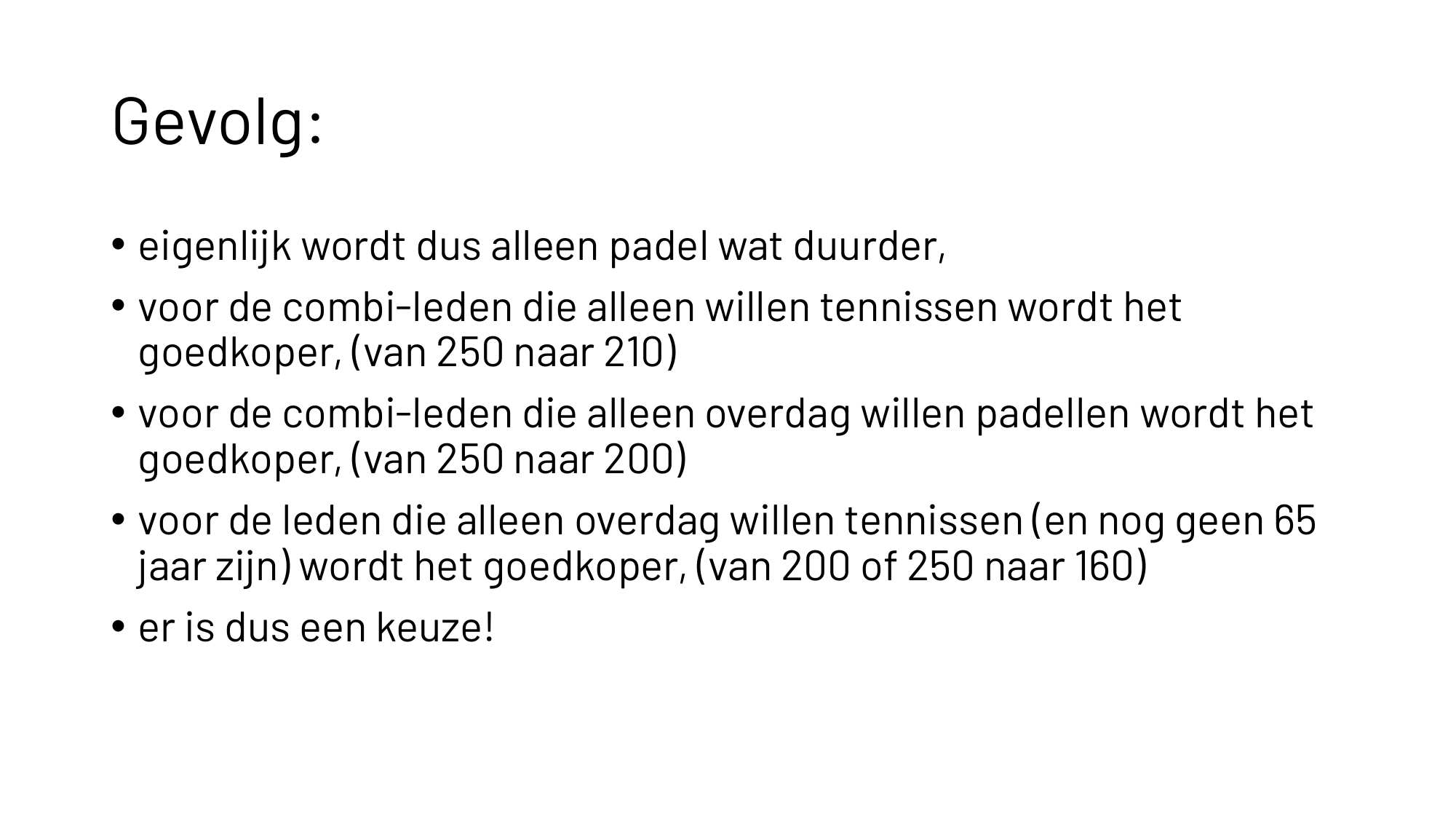

# Gevolg:
eigenlijk wordt dus alleen padel wat duurder,
voor de combi-leden die alleen willen tennissen wordt het goedkoper, (van 250 naar 210)
voor de combi-leden die alleen overdag willen padellen wordt het goedkoper, (van 250 naar 200)
voor de leden die alleen overdag willen tennissen (en nog geen 65 jaar zijn) wordt het goedkoper, (van 200 of 250 naar 160)
er is dus een keuze!